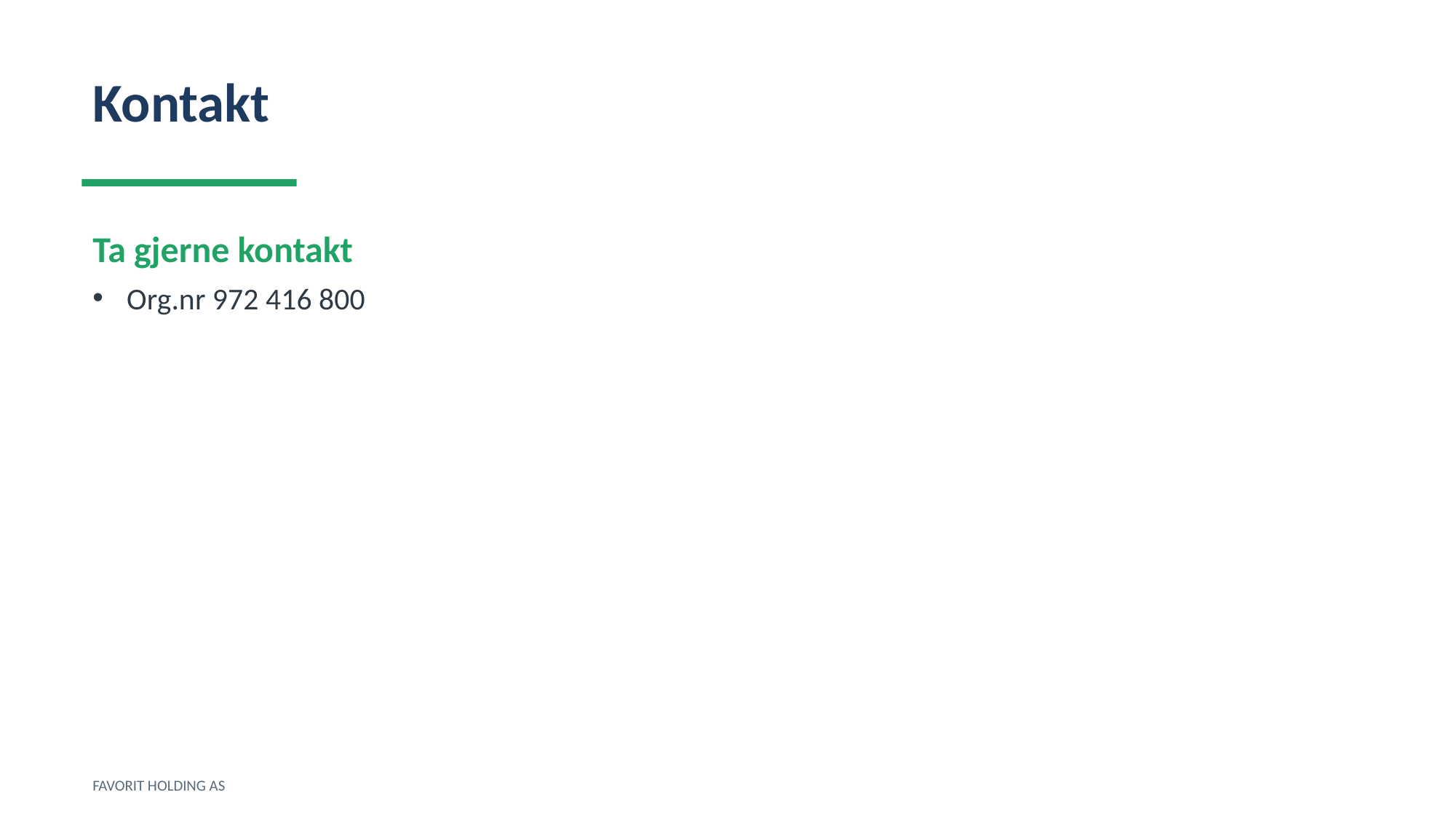

Kontakt

Ta gjerne kontakt
Org.nr 972 416 800
FAVORIT HOLDING AS